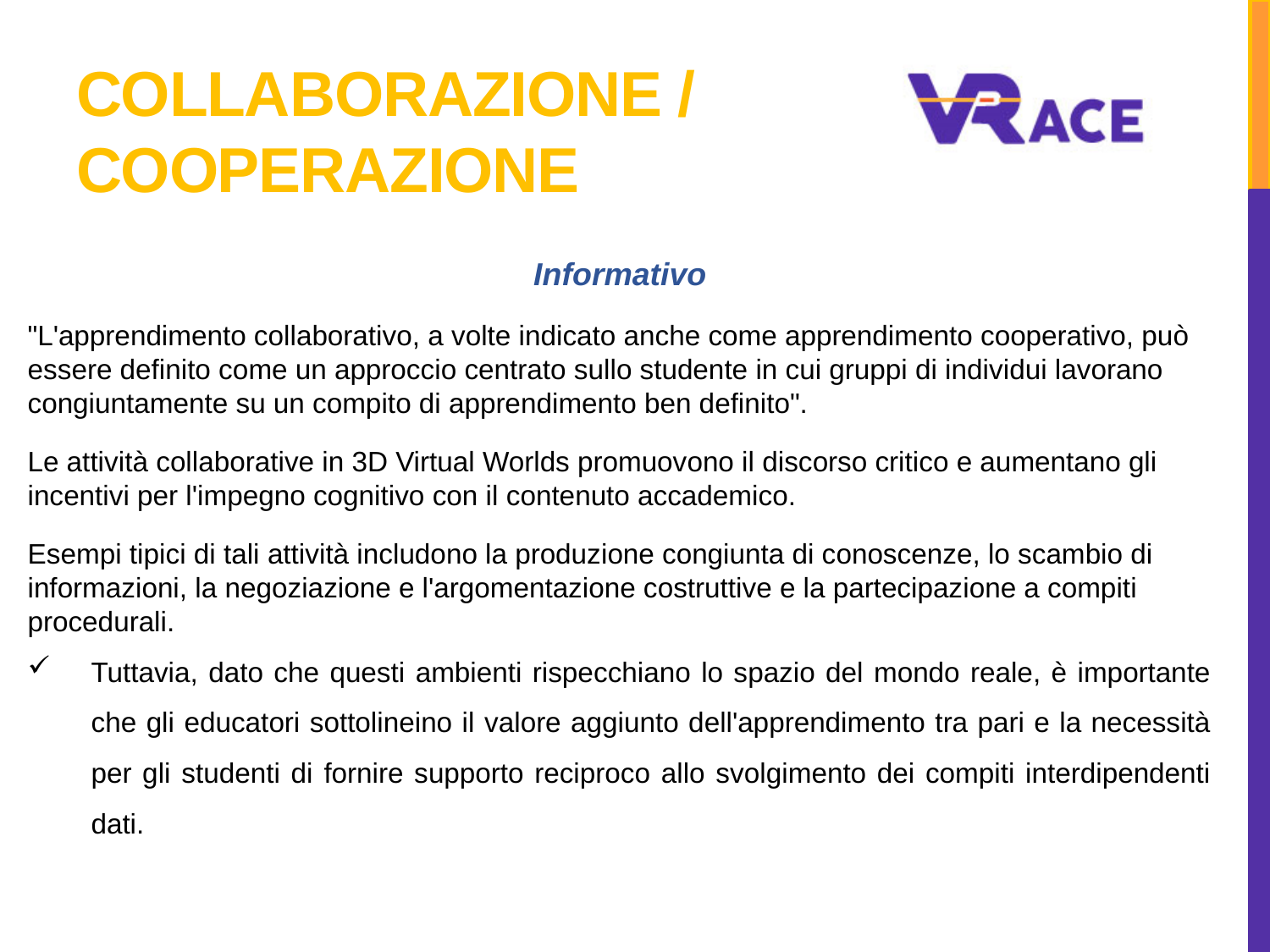

# Collaborazione / Cooperazione
Informativo
"L'apprendimento collaborativo, a volte indicato anche come apprendimento cooperativo, può essere definito come un approccio centrato sullo studente in cui gruppi di individui lavorano congiuntamente su un compito di apprendimento ben definito".
Le attività collaborative in 3D Virtual Worlds promuovono il discorso critico e aumentano gli incentivi per l'impegno cognitivo con il contenuto accademico.
Esempi tipici di tali attività includono la produzione congiunta di conoscenze, lo scambio di informazioni, la negoziazione e l'argomentazione costruttive e la partecipazione a compiti procedurali.
Tuttavia, dato che questi ambienti rispecchiano lo spazio del mondo reale, è importante che gli educatori sottolineino il valore aggiunto dell'apprendimento tra pari e la necessità per gli studenti di fornire supporto reciproco allo svolgimento dei compiti interdipendenti dati.